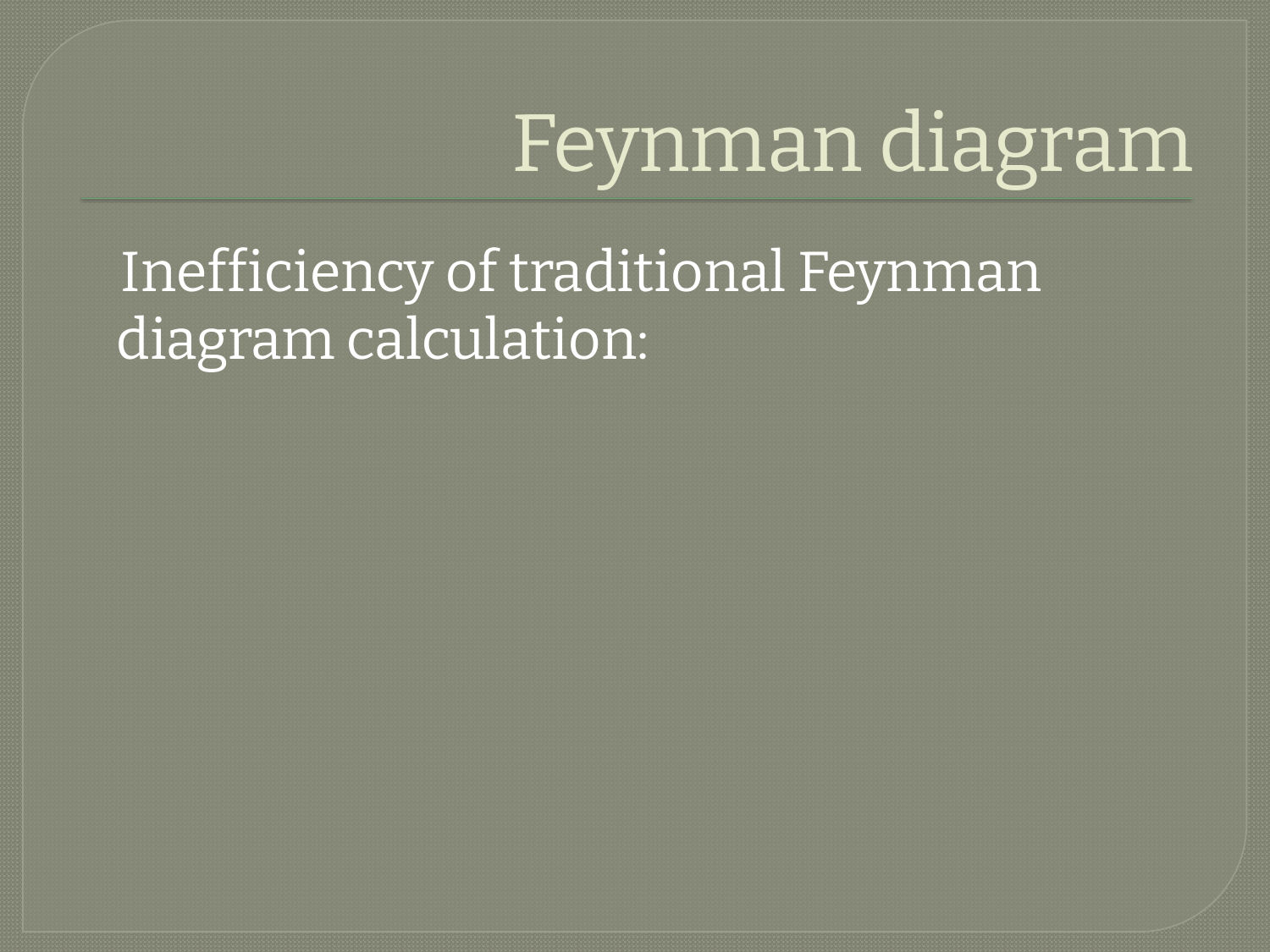

# Feynman diagram
    Inefficiency of traditional Feynman diagram calculation: